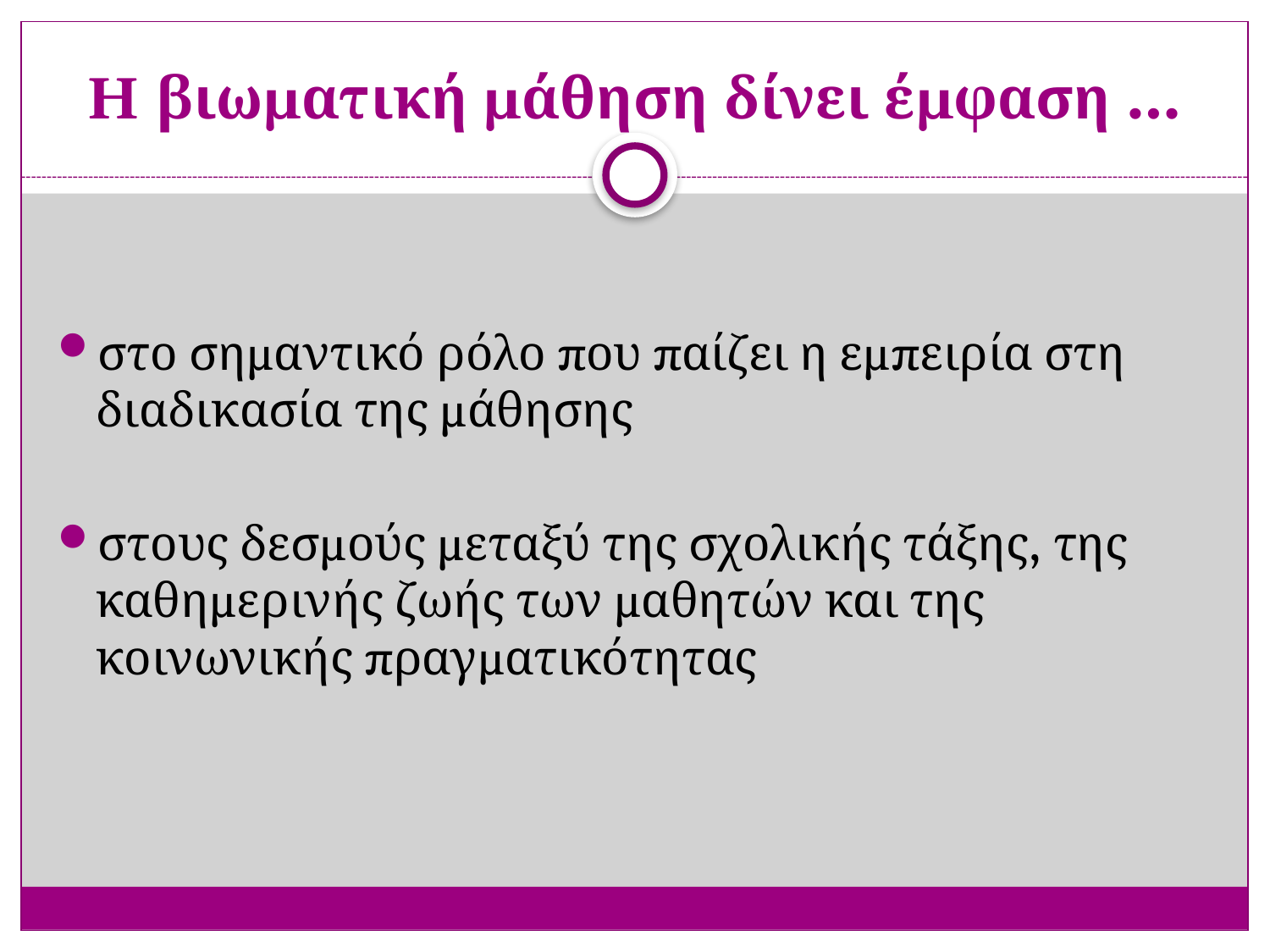

# Η βιωματική μάθηση δίνει έμφαση …
στο σημαντικό ρόλο που παίζει η εμπειρία στη διαδικασία της μάθησης

στους δεσμούς μεταξύ της σχολικής τάξης, της καθημερινής ζωής των μαθητών και της κοινωνικής πραγματικότητας